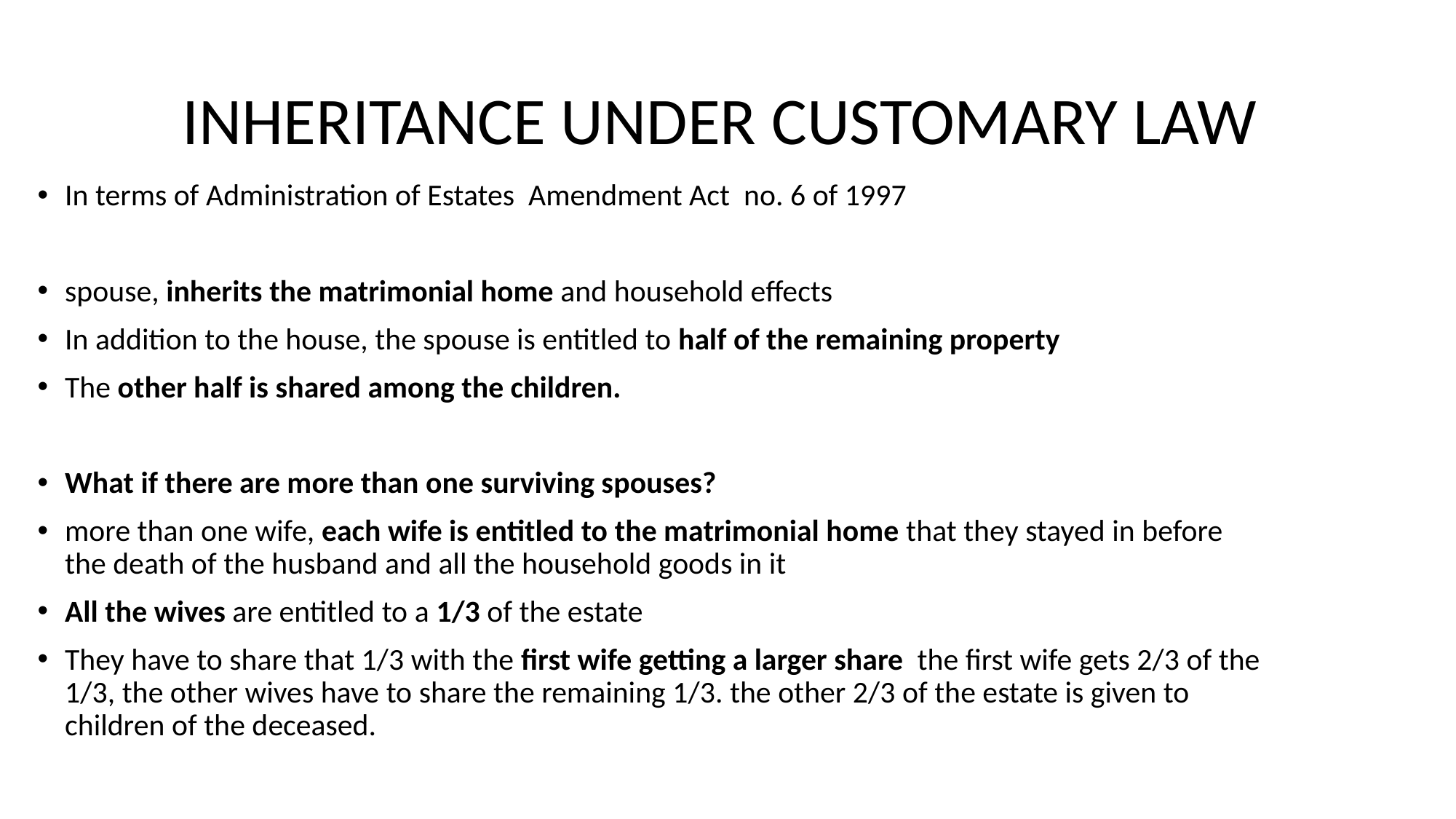

# INHERITANCE UNDER CUSTOMARY LAW
In terms of Administration of Estates  Amendment Act  no. 6 of 1997

spouse, inherits the matrimonial home and household effects
In addition to the house, the spouse is entitled to half of the remaining property
The other half is shared among the children.

What if there are more than one surviving spouses?
more than one wife, each wife is entitled to the matrimonial home that they stayed in before the death of the husband and all the household goods in it
All the wives are entitled to a 1/3 of the estate
They have to share that 1/3 with the first wife getting a larger share  the first wife gets 2/3 of the 1/3, the other wives have to share the remaining 1/3. the other 2/3 of the estate is given to children of the deceased.